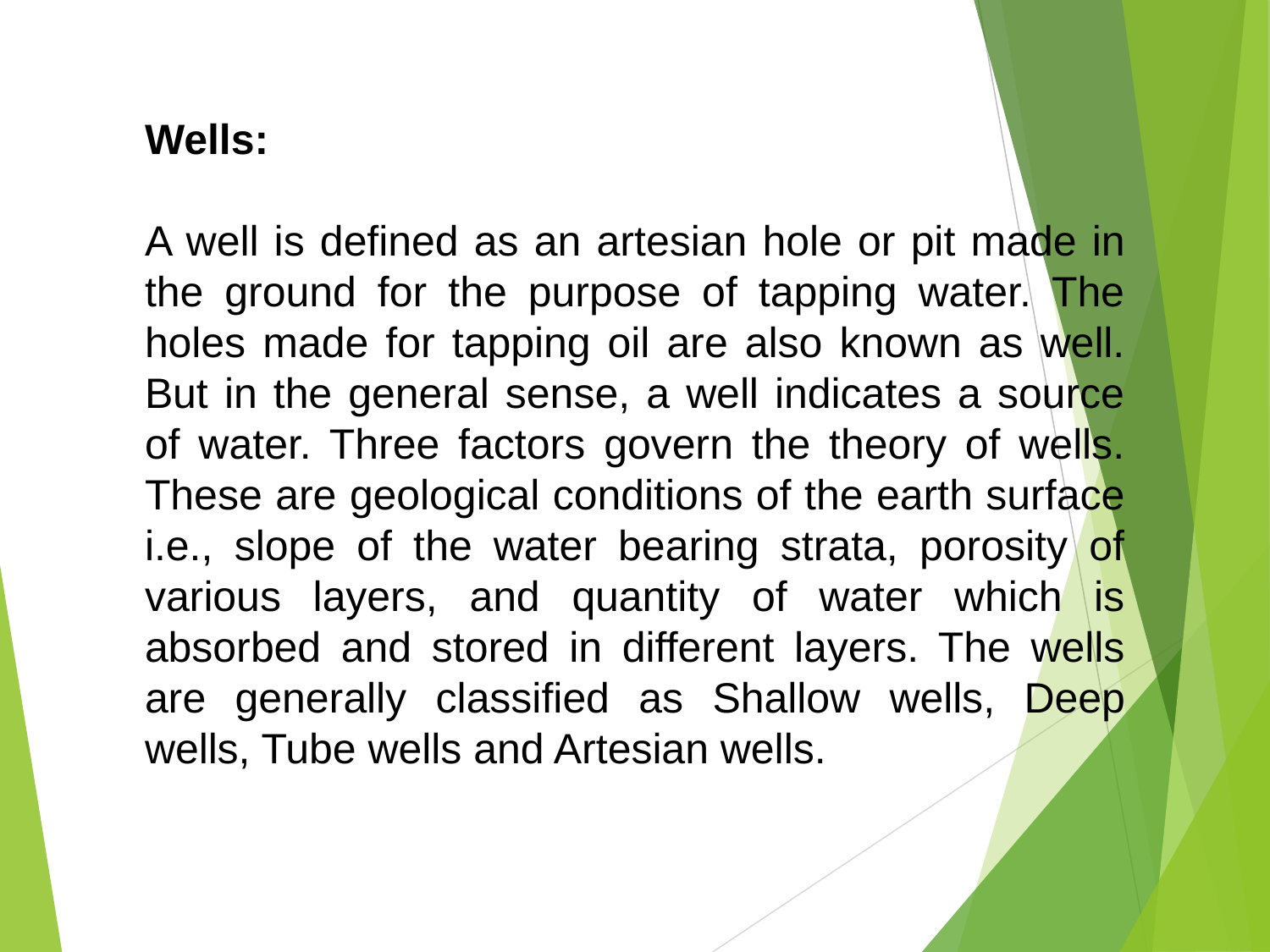

Wells:

A well is defined as an artesian hole or pit made in the ground for the purpose of tapping water. The holes made for tapping oil are also known as well. But in the general sense, a well indicates a source of water. Three factors govern the theory of wells. These are geological conditions of the earth surface i.e., slope of the water bearing strata, porosity of various layers, and quantity of water which is absorbed and stored in different layers. The wells are generally classified as Shallow wells, Deep wells, Tube wells and Artesian wells.